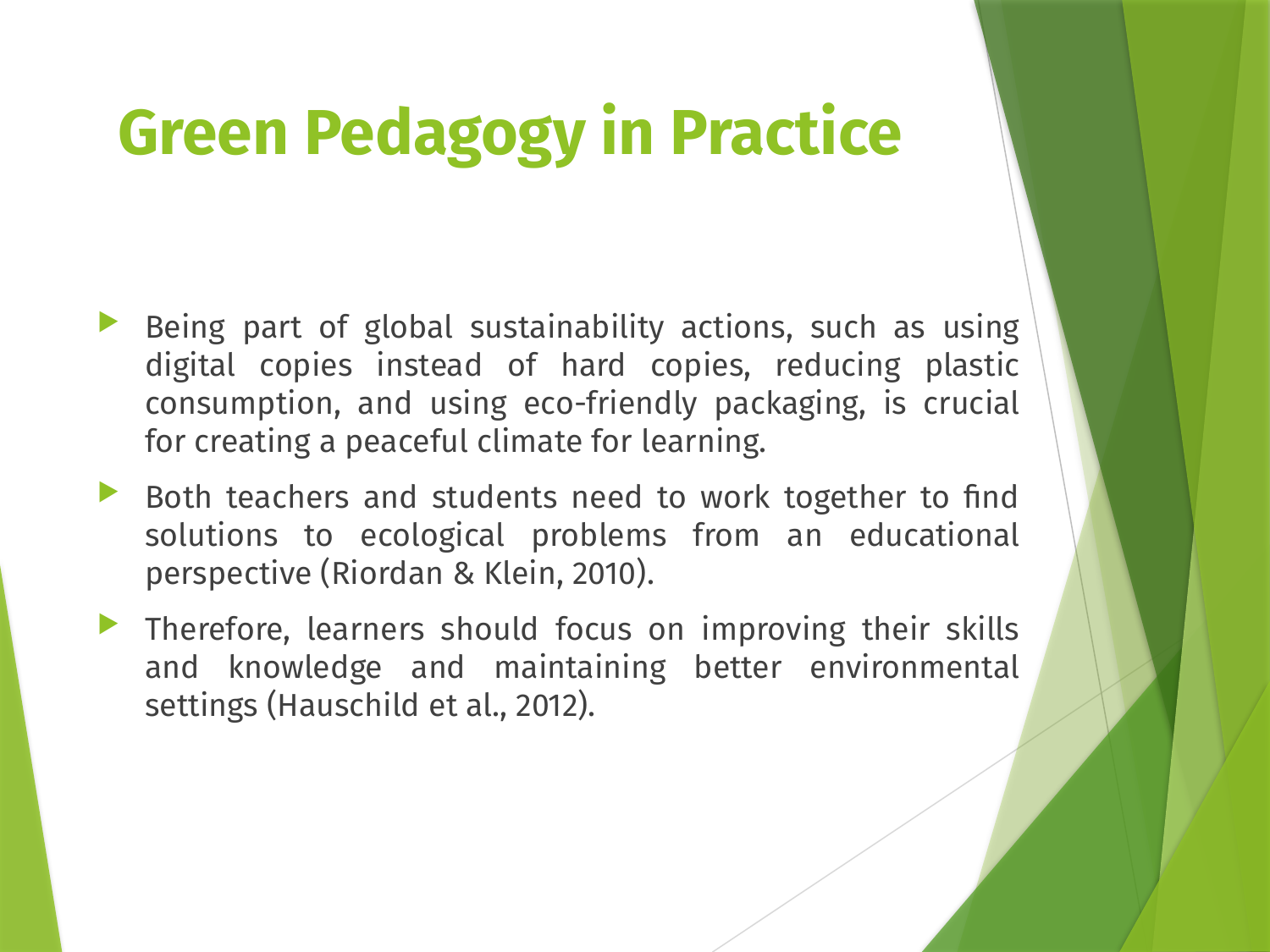

# Green Pedagogy in Practice
Being part of global sustainability actions, such as using digital copies instead of hard copies, reducing plastic consumption, and using eco-friendly packaging, is crucial for creating a peaceful climate for learning.
Both teachers and students need to work together to find solutions to ecological problems from an educational perspective (Riordan & Klein, 2010).
Therefore, learners should focus on improving their skills and knowledge and maintaining better environmental settings (Hauschild et al., 2012).